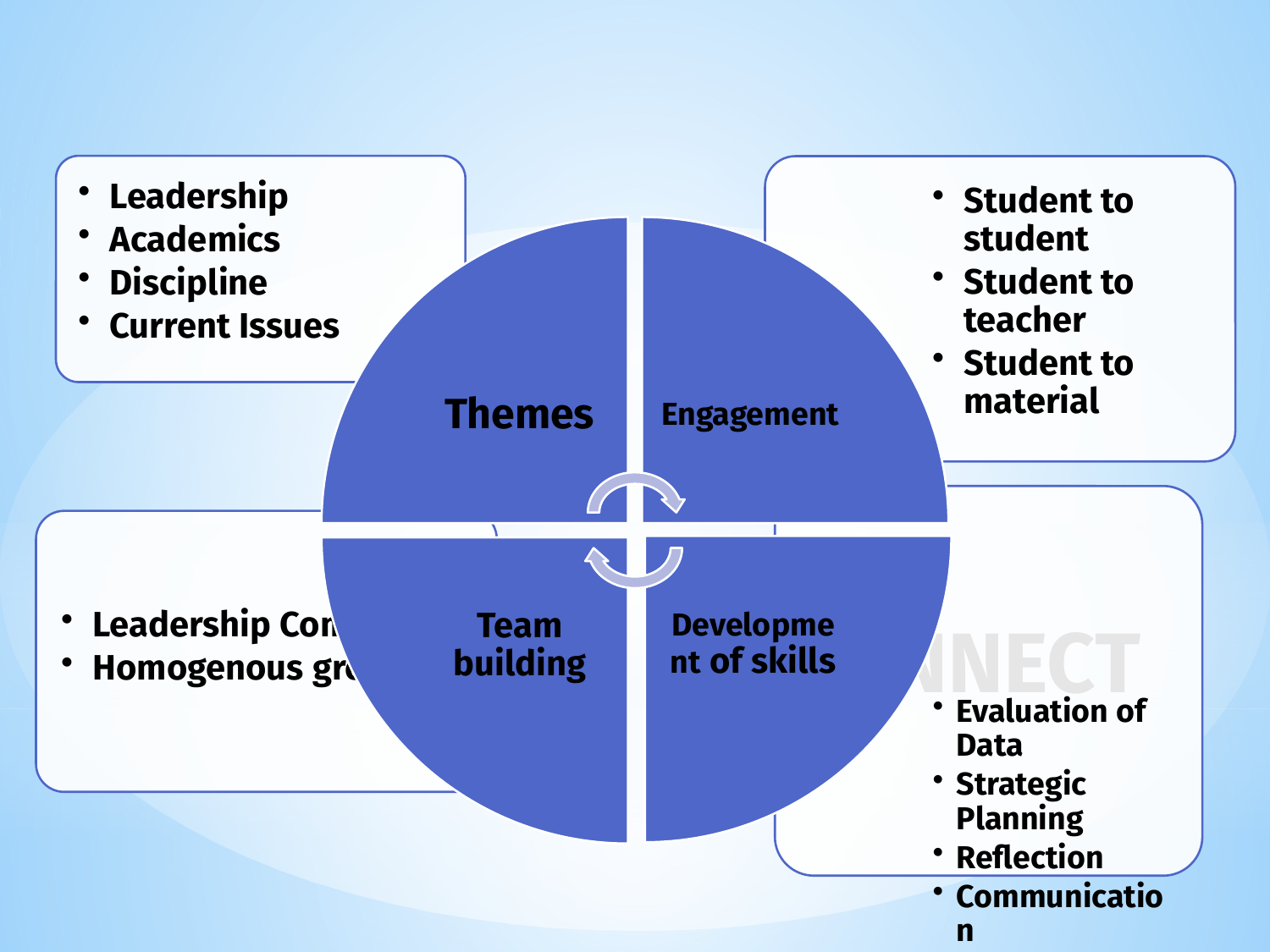

Evaluation of Data
Strategic Planning
Reflection
Communication

Leadership Committees
Homogenous groups

Student to student
Student to teacher
Student to material
Leadership
Academics
Discipline
Current Issues

Themes
Engagement
Development of skills
Team building
# CONNECT